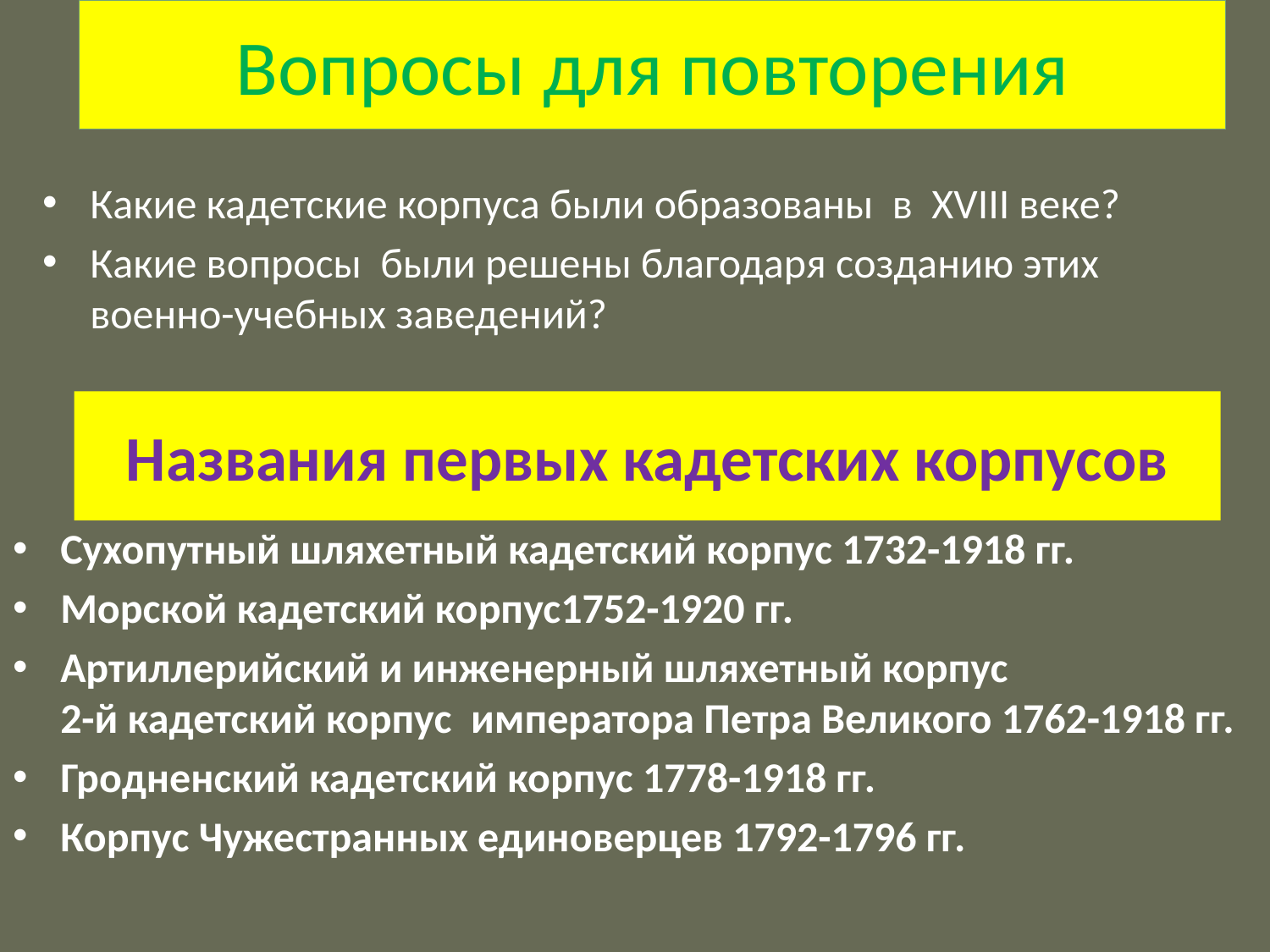

# Вопросы для повторения

Какие кадетские корпуса были образованы  в  XVIII веке?
Какие вопросы  были решены благодаря созданию этих военно-учебных заведений?

Названия первых кадетских корпусов
Сухопутный шляхетный кадетский корпус 1732-1918 гг.
Морской кадетский корпус1752-1920 гг.
Артиллерийский и инженерный шляхетный корпус
2-й кадетский корпус  императора Петра Великого 1762-1918 гг.
Гродненский кадетский корпус 1778-1918 гг.
Корпус Чужестранных единоверцев 1792-1796 гг.